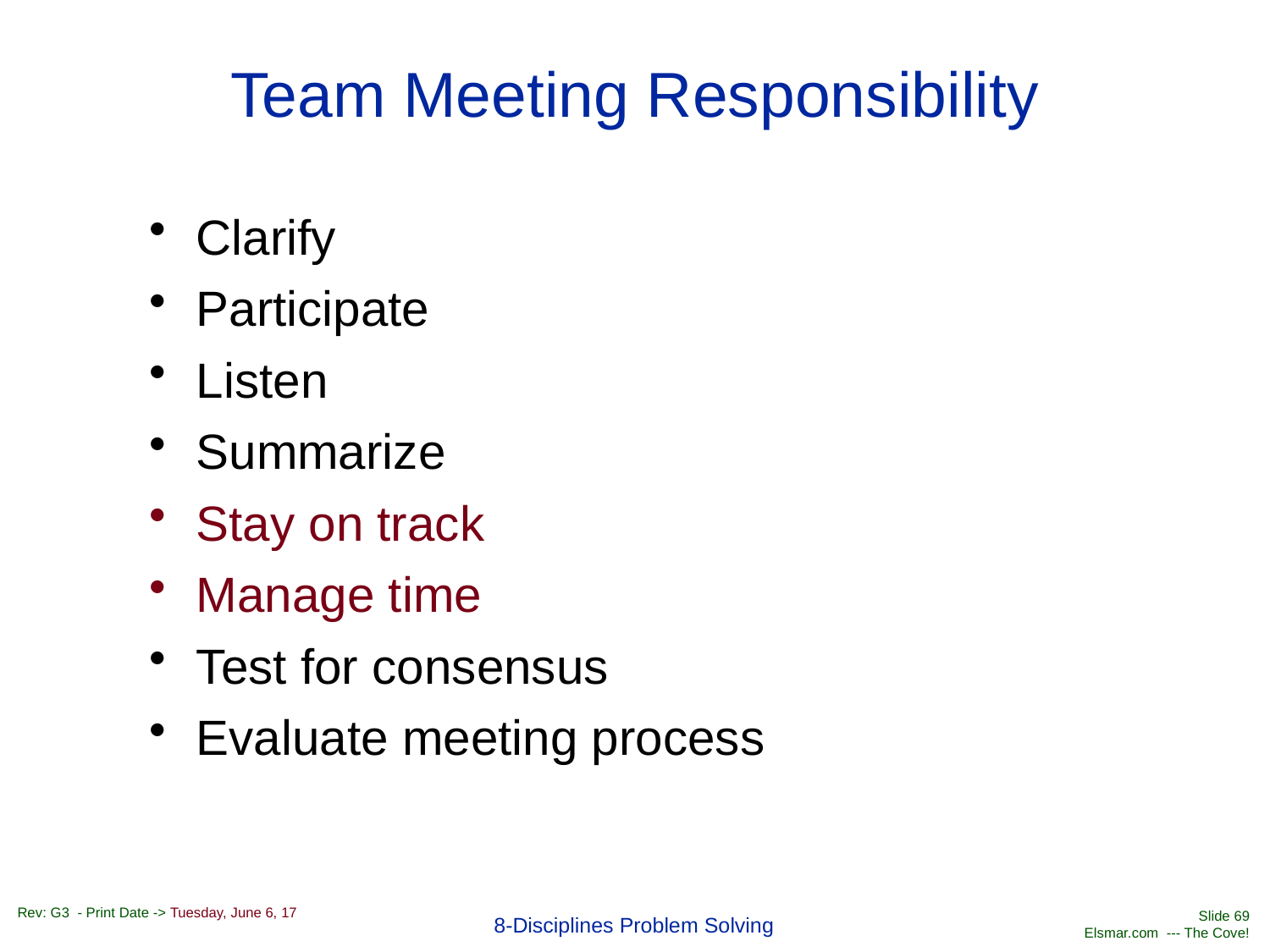

# Team Meeting Responsibility
Clarify
Participate
Listen
Summarize
Stay on track
Manage time
Test for consensus
Evaluate meeting process